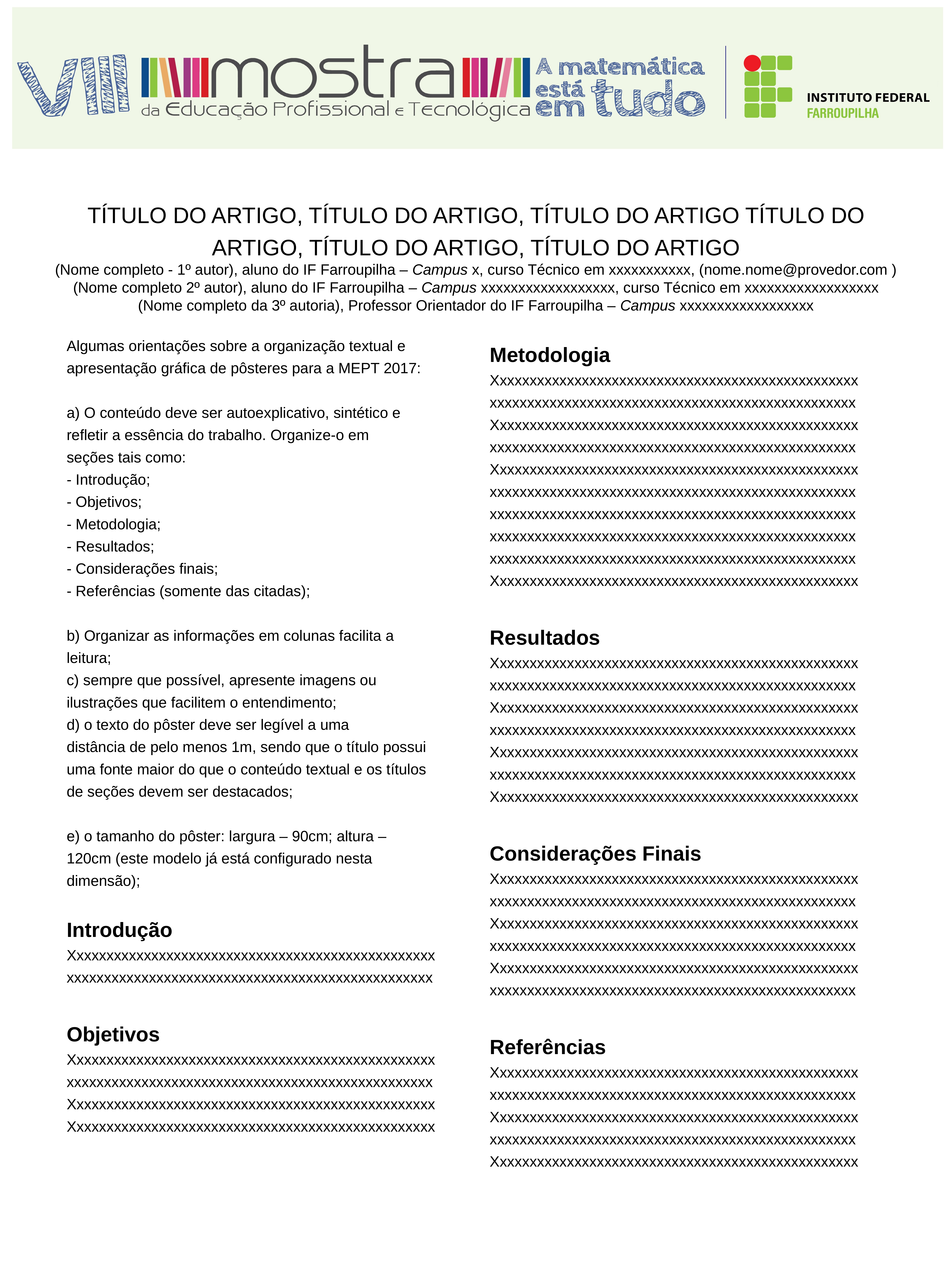

TÍTULO DO ARTIGO, TÍTULO DO ARTIGO, TÍTULO DO ARTIGO TÍTULO DO ARTIGO, TÍTULO DO ARTIGO, TÍTULO DO ARTIGO
(Nome completo - 1º autor), aluno do IF Farroupilha – Campus x, curso Técnico em xxxxxxxxxxx, (nome.nome@provedor.com )
(Nome completo 2º autor), aluno do IF Farroupilha – Campus xxxxxxxxxxxxxxxxxx, curso Técnico em xxxxxxxxxxxxxxxxxx
(Nome completo da 3º autoria), Professor Orientador do IF Farroupilha – Campus xxxxxxxxxxxxxxxxxx
Algumas orientações sobre a organização textual e
apresentação gráfica de pôsteres para a MEPT 2017:

a) O conteúdo deve ser autoexplicativo, sintético e
refletir a essência do trabalho. Organize-o em
seções tais como:
- Introdução;
- Objetivos;
- Metodologia;
- Resultados;
- Considerações finais;
- Referências (somente das citadas);

b) Organizar as informações em colunas facilita a
leitura;
c) sempre que possível, apresente imagens ou
ilustrações que facilitem o entendimento;
d) o texto do pôster deve ser legível a uma
distância de pelo menos 1m, sendo que o título possui
uma fonte maior do que o conteúdo textual e os títulos
de seções devem ser destacados;

e) o tamanho do pôster: largura – 90cm; altura –
120cm (este modelo já está configurado nesta
dimensão);

Introdução
Xxxxxxxxxxxxxxxxxxxxxxxxxxxxxxxxxxxxxxxxxxxxxxxxx
xxxxxxxxxxxxxxxxxxxxxxxxxxxxxxxxxxxxxxxxxxxxxxxxx

Objetivos
Xxxxxxxxxxxxxxxxxxxxxxxxxxxxxxxxxxxxxxxxxxxxxxxxx
xxxxxxxxxxxxxxxxxxxxxxxxxxxxxxxxxxxxxxxxxxxxxxxxx
Xxxxxxxxxxxxxxxxxxxxxxxxxxxxxxxxxxxxxxxxxxxxxxxxx
Xxxxxxxxxxxxxxxxxxxxxxxxxxxxxxxxxxxxxxxxxxxxxxxxx
Metodologia
Xxxxxxxxxxxxxxxxxxxxxxxxxxxxxxxxxxxxxxxxxxxxxxxxx
xxxxxxxxxxxxxxxxxxxxxxxxxxxxxxxxxxxxxxxxxxxxxxxxx
Xxxxxxxxxxxxxxxxxxxxxxxxxxxxxxxxxxxxxxxxxxxxxxxxx
xxxxxxxxxxxxxxxxxxxxxxxxxxxxxxxxxxxxxxxxxxxxxxxxx
Xxxxxxxxxxxxxxxxxxxxxxxxxxxxxxxxxxxxxxxxxxxxxxxxx
xxxxxxxxxxxxxxxxxxxxxxxxxxxxxxxxxxxxxxxxxxxxxxxxx
xxxxxxxxxxxxxxxxxxxxxxxxxxxxxxxxxxxxxxxxxxxxxxxxx
xxxxxxxxxxxxxxxxxxxxxxxxxxxxxxxxxxxxxxxxxxxxxxxxx
xxxxxxxxxxxxxxxxxxxxxxxxxxxxxxxxxxxxxxxxxxxxxxxxx
Xxxxxxxxxxxxxxxxxxxxxxxxxxxxxxxxxxxxxxxxxxxxxxxxx

Resultados
Xxxxxxxxxxxxxxxxxxxxxxxxxxxxxxxxxxxxxxxxxxxxxxxxx
xxxxxxxxxxxxxxxxxxxxxxxxxxxxxxxxxxxxxxxxxxxxxxxxx
Xxxxxxxxxxxxxxxxxxxxxxxxxxxxxxxxxxxxxxxxxxxxxxxxx
xxxxxxxxxxxxxxxxxxxxxxxxxxxxxxxxxxxxxxxxxxxxxxxxx
Xxxxxxxxxxxxxxxxxxxxxxxxxxxxxxxxxxxxxxxxxxxxxxxxx
xxxxxxxxxxxxxxxxxxxxxxxxxxxxxxxxxxxxxxxxxxxxxxxxx
Xxxxxxxxxxxxxxxxxxxxxxxxxxxxxxxxxxxxxxxxxxxxxxxxx

Considerações Finais
Xxxxxxxxxxxxxxxxxxxxxxxxxxxxxxxxxxxxxxxxxxxxxxxxx
xxxxxxxxxxxxxxxxxxxxxxxxxxxxxxxxxxxxxxxxxxxxxxxxx
Xxxxxxxxxxxxxxxxxxxxxxxxxxxxxxxxxxxxxxxxxxxxxxxxx
xxxxxxxxxxxxxxxxxxxxxxxxxxxxxxxxxxxxxxxxxxxxxxxxx
Xxxxxxxxxxxxxxxxxxxxxxxxxxxxxxxxxxxxxxxxxxxxxxxxx
xxxxxxxxxxxxxxxxxxxxxxxxxxxxxxxxxxxxxxxxxxxxxxxxx

Referências
Xxxxxxxxxxxxxxxxxxxxxxxxxxxxxxxxxxxxxxxxxxxxxxxxx
xxxxxxxxxxxxxxxxxxxxxxxxxxxxxxxxxxxxxxxxxxxxxxxxx
Xxxxxxxxxxxxxxxxxxxxxxxxxxxxxxxxxxxxxxxxxxxxxxxxx
xxxxxxxxxxxxxxxxxxxxxxxxxxxxxxxxxxxxxxxxxxxxxxxxx
Xxxxxxxxxxxxxxxxxxxxxxxxxxxxxxxxxxxxxxxxxxxxxxxxx